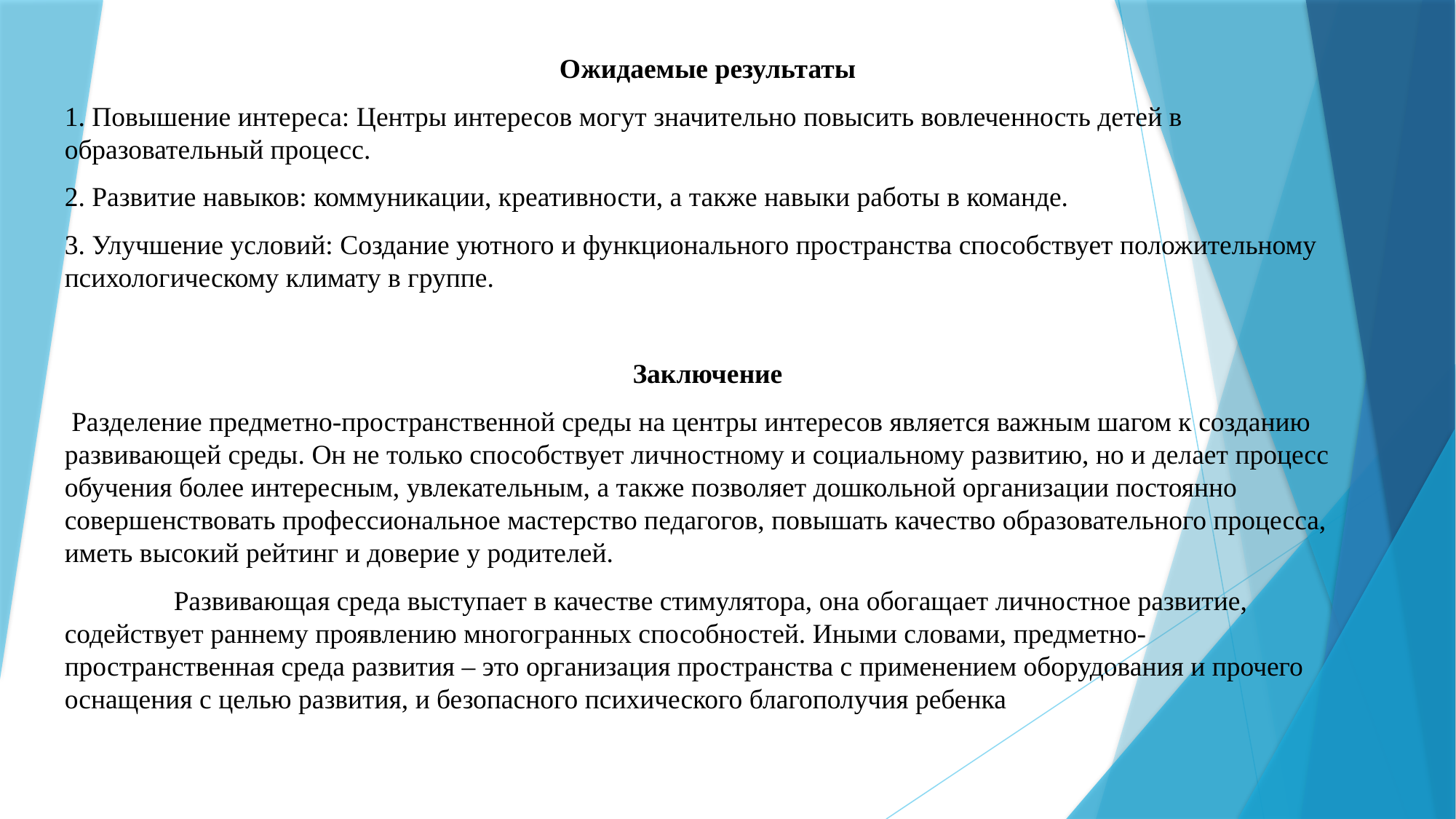

Ожидаемые результаты
1. Повышение интереса: Центры интересов могут значительно повысить вовлеченность детей в образовательный процесс.
2. Развитие навыков: коммуникации, креативности, а также навыки работы в команде.
3. Улучшение условий: Создание уютного и функционального пространства способствует положительному психологическому климату в группе.

Заключение
 Разделение предметно-пространственной среды на центры интересов является важным шагом к созданию развивающей среды. Он не только способствует личностному и социальному развитию, но и делает процесс обучения более интересным, увлекательным, а также позволяет дошкольной организации постоянно совершенствовать профессиональное мастерство педагогов, повышать качество образовательного процесса, иметь высокий рейтинг и доверие у родителей.
	Развивающая среда выступает в качестве стимулятора, она обогащает личностное развитие, содействует раннему проявлению многогранных способностей. Иными словами, предметно-пространственная среда развития – это организация пространства с применением оборудования и прочего оснащения с целью развития, и безопасного психического благополучия ребенка

#